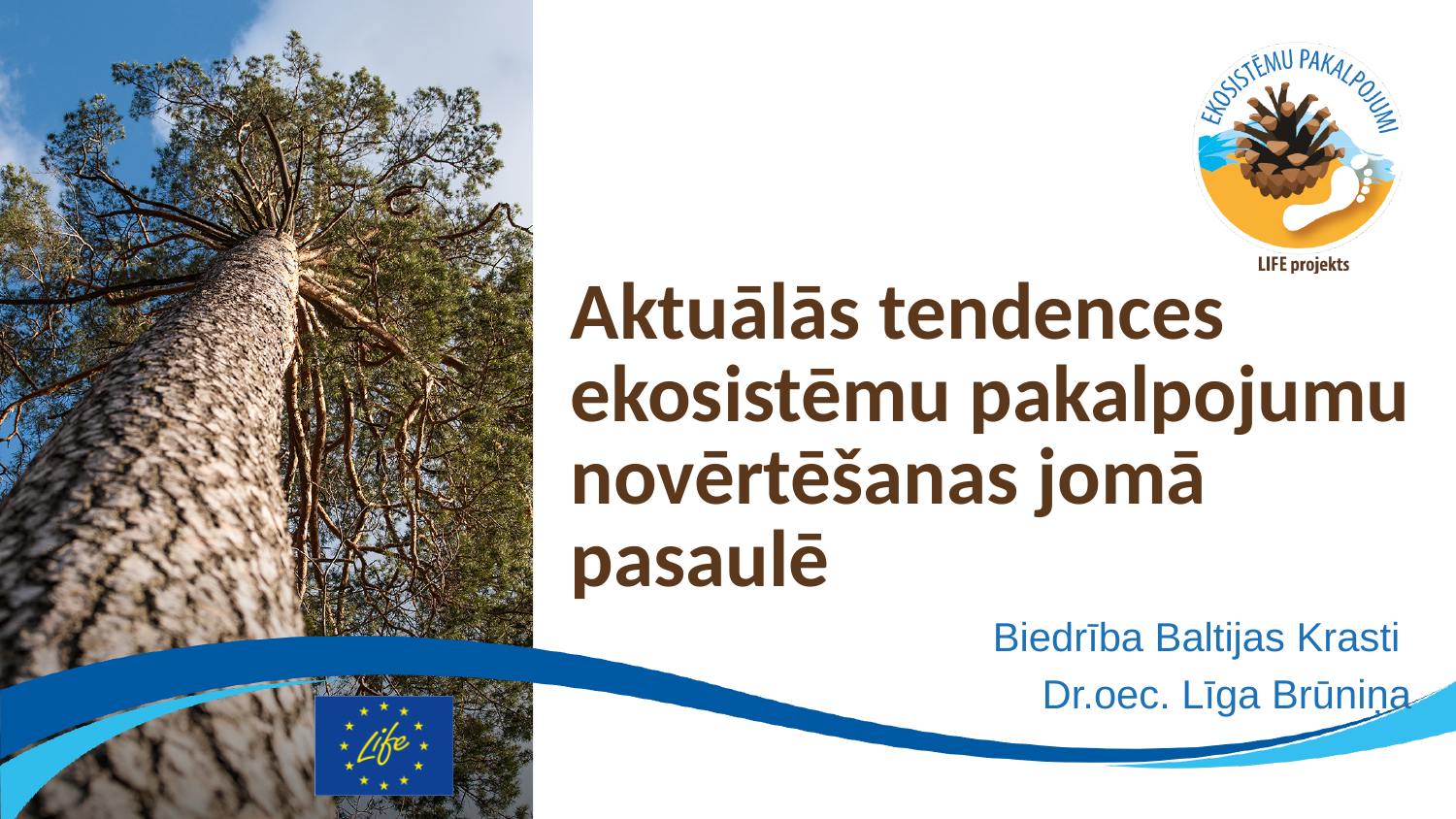

# Aktuālās tendences ekosistēmu pakalpojumu novērtēšanas jomā pasaulē
Biedrība Baltijas Krasti
Dr.oec. Līga Brūniņa